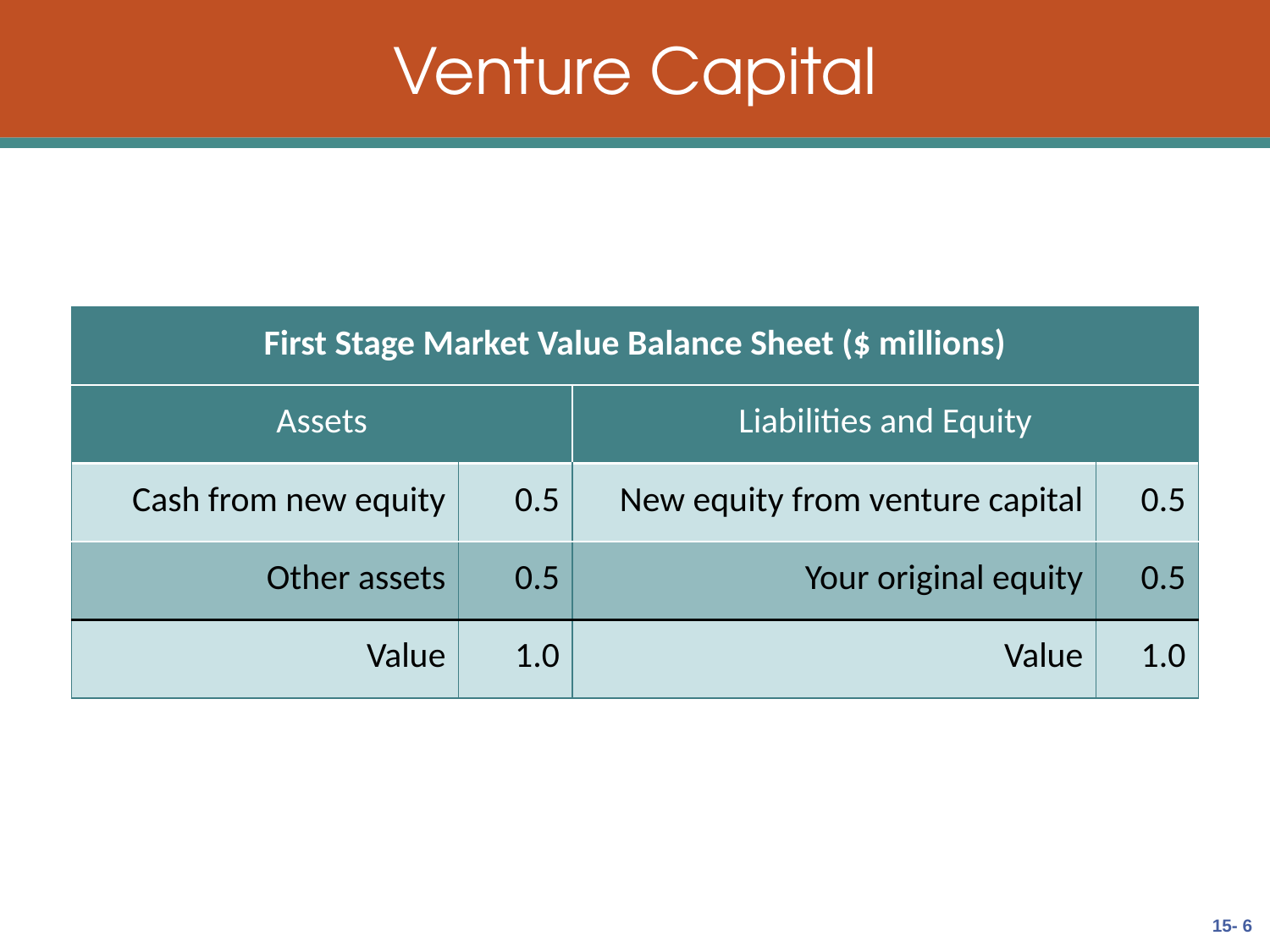

# Venture Capital
| First Stage Market Value Balance Sheet ($ millions) |  |  |  |
| --- | --- | --- | --- |
| Assets |  | Liabilities and Equity |  |
| Cash from new equity | 0.5 | New equity from venture capital | 0.5 |
| Other assets | 0.5 | Your original equity | 0.5 |
| Value | 1.0 | Value | 1.0 |